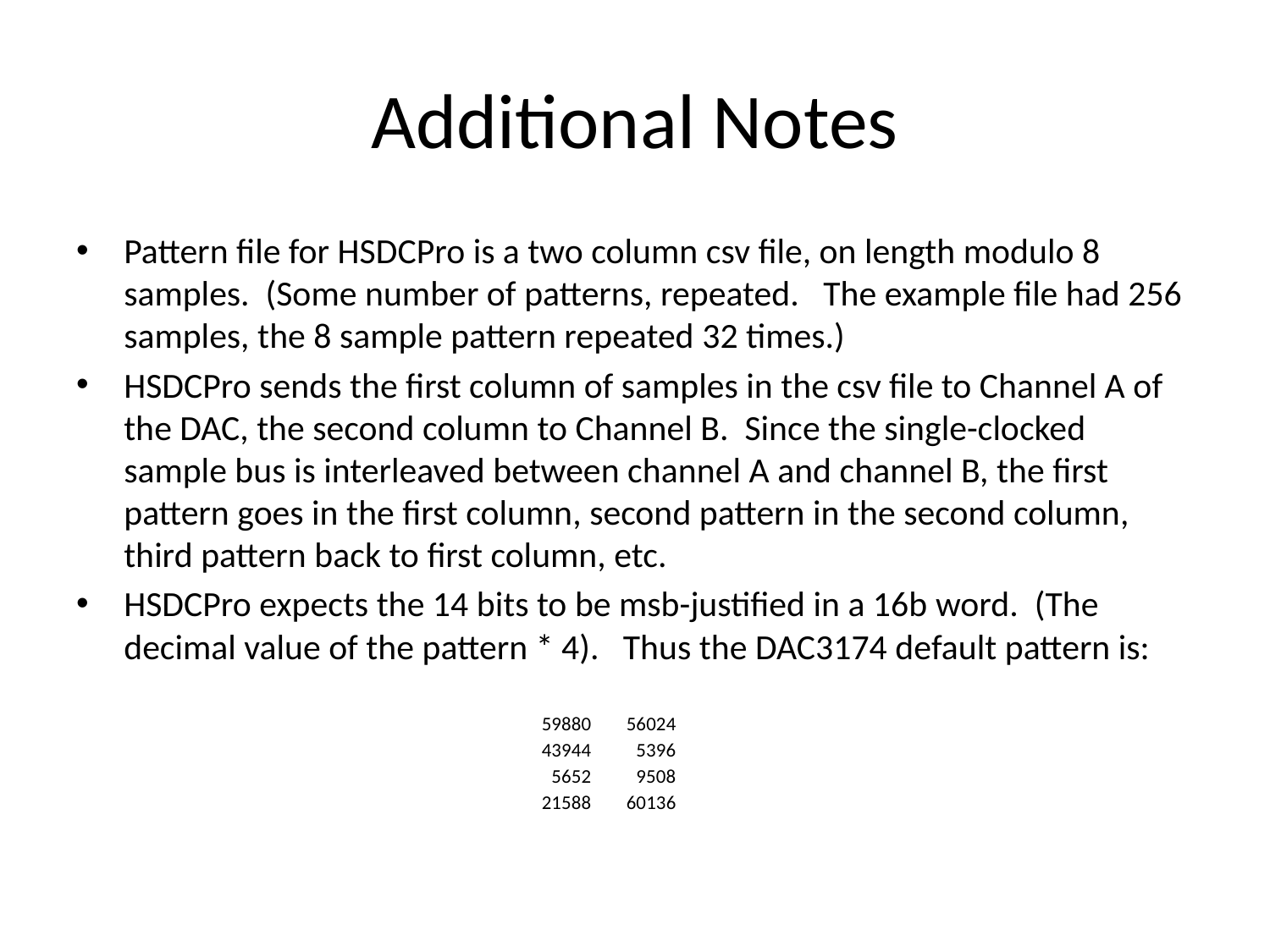

# Additional Notes
Pattern file for HSDCPro is a two column csv file, on length modulo 8 samples.  (Some number of patterns, repeated.   The example file had 256 samples, the 8 sample pattern repeated 32 times.)
HSDCPro sends the first column of samples in the csv file to Channel A of the DAC, the second column to Channel B.  Since the single-clocked sample bus is interleaved between channel A and channel B, the first pattern goes in the first column, second pattern in the second column, third pattern back to first column, etc.
HSDCPro expects the 14 bits to be msb-justified in a 16b word.  (The decimal value of the pattern * 4).   Thus the DAC3174 default pattern is:
| 59880 | 56024 |
| --- | --- |
| 43944 | 5396 |
| 5652 | 9508 |
| 21588 | 60136 |